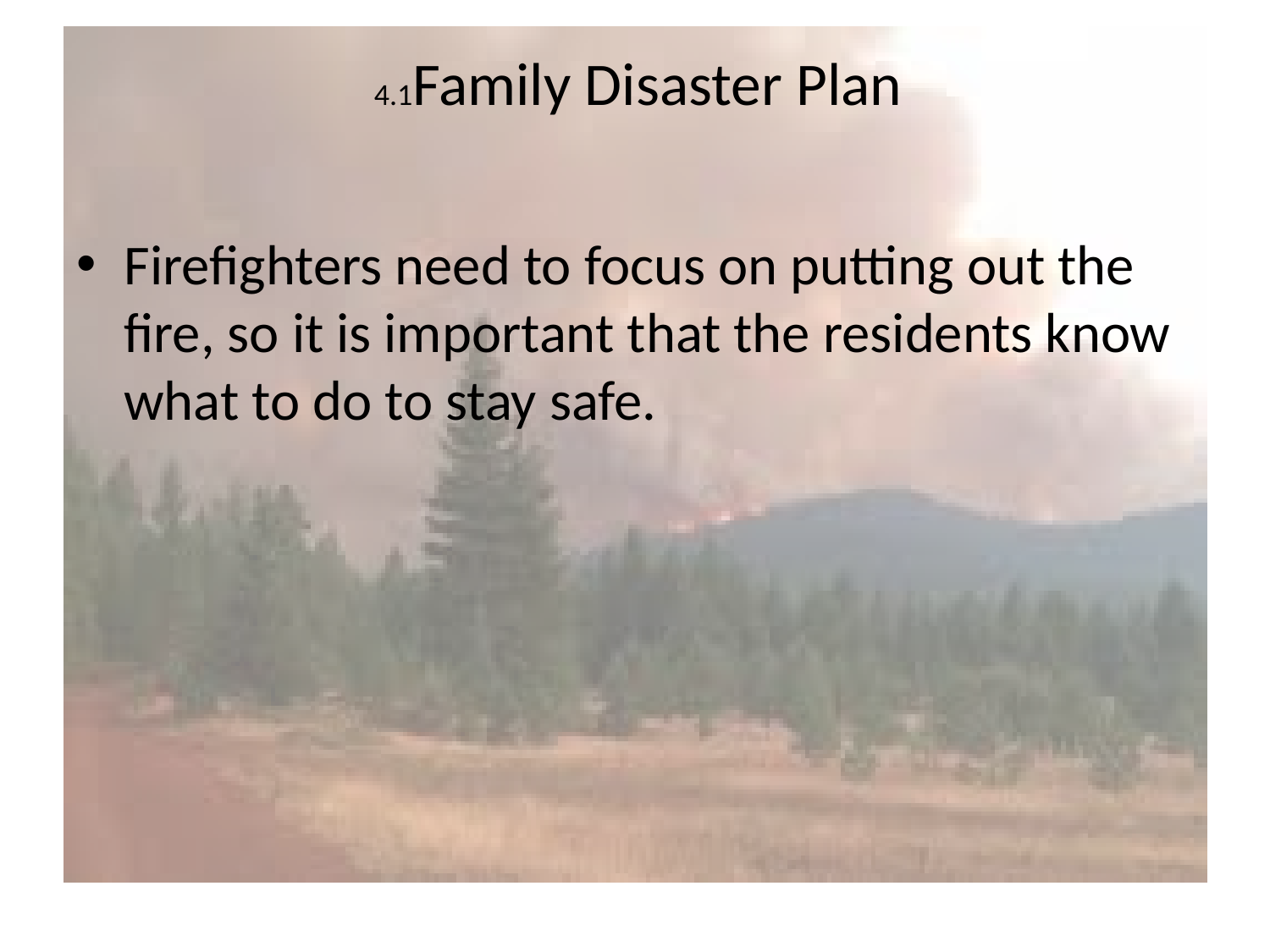

# 4.1Family Disaster Plan
Firefighters need to focus on putting out the fire, so it is important that the residents know what to do to stay safe.